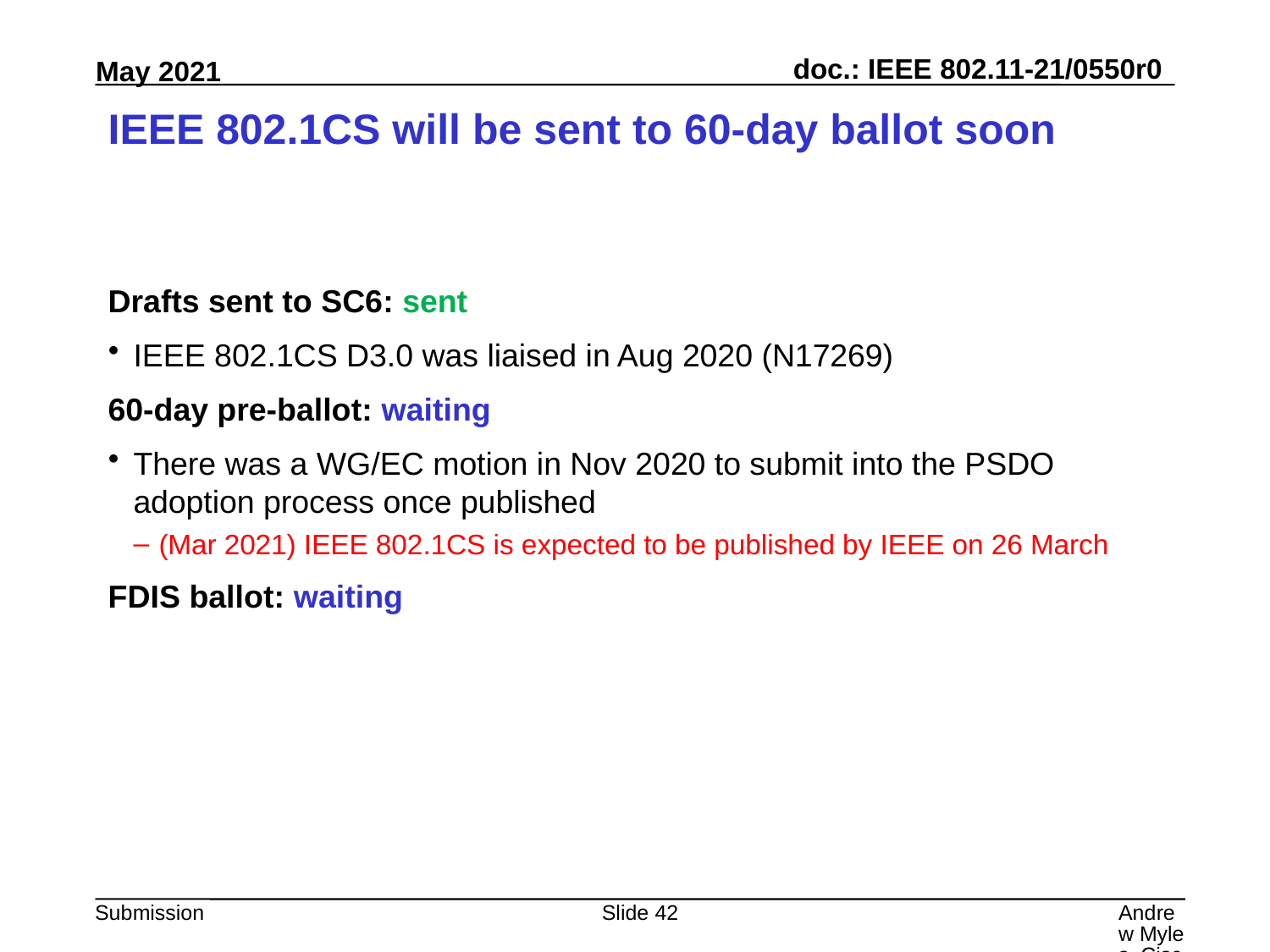

# IEEE 802.1CS will be sent to 60-day ballot soon
Drafts sent to SC6: sent
IEEE 802.1CS D3.0 was liaised in Aug 2020 (N17269)
60-day pre-ballot: waiting
There was a WG/EC motion in Nov 2020 to submit into the PSDO adoption process once published
(Mar 2021) IEEE 802.1CS is expected to be published by IEEE on 26 March
FDIS ballot: waiting

Slide 42
Andrew Myles, Cisco